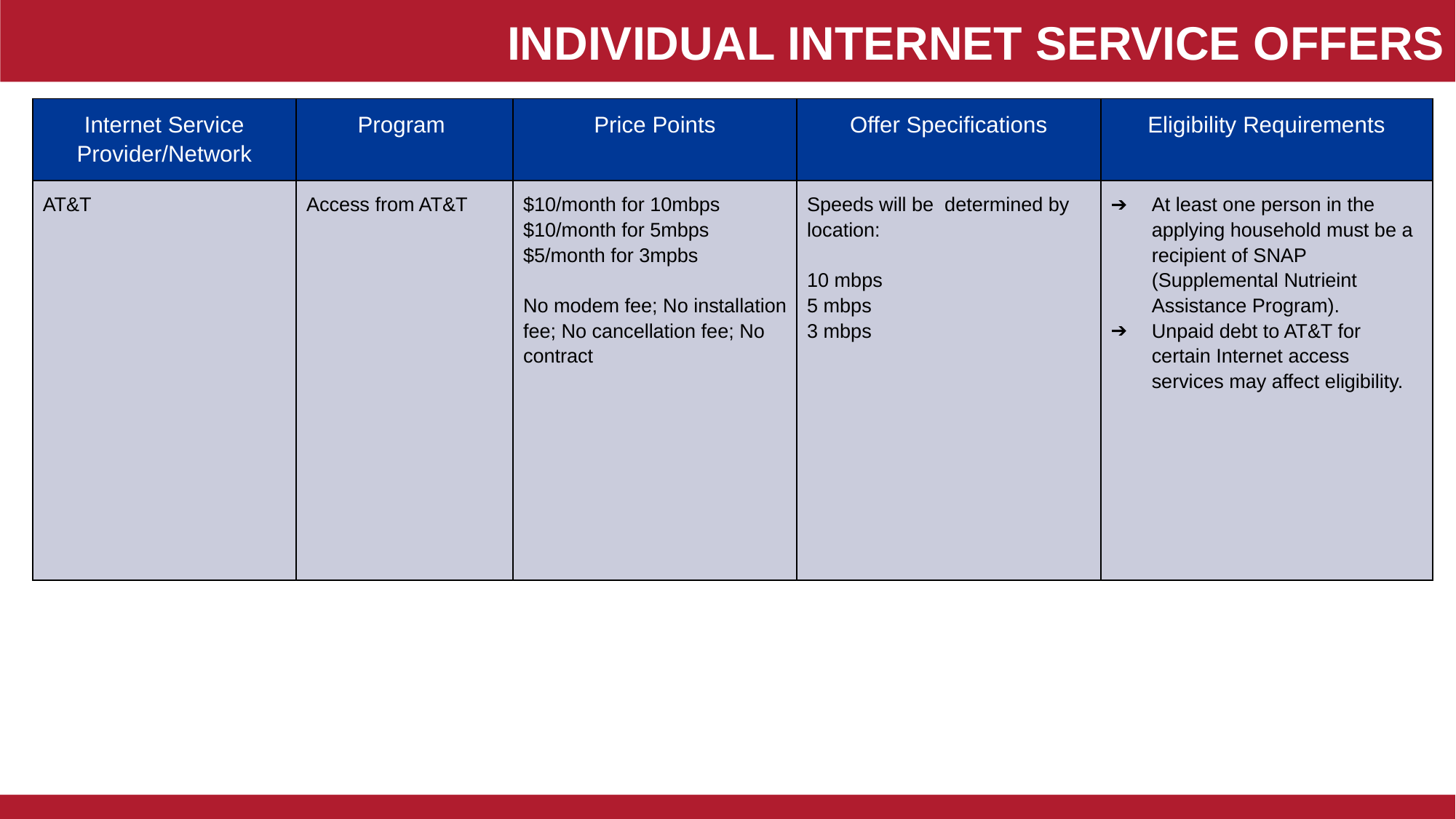

INDIVIDUAL INTERNET SERVICE OFFERS
| Internet Service Provider/Network | Program | Price Points | Offer Specifications | Eligibility Requirements |
| --- | --- | --- | --- | --- |
| AT&T | Access from AT&T | $10/month for 10mbps $10/month for 5mbps $5/month for 3mpbs   No modem fee; No installation fee; No cancellation fee; No contract | Speeds will be determined by location: 10 mbps 5 mbps 3 mbps | At least one person in the applying household must be a recipient of SNAP (Supplemental Nutrieint Assistance Program). Unpaid debt to AT&T for certain Internet access services may affect eligibility. |
On-The Ground
People and Partners